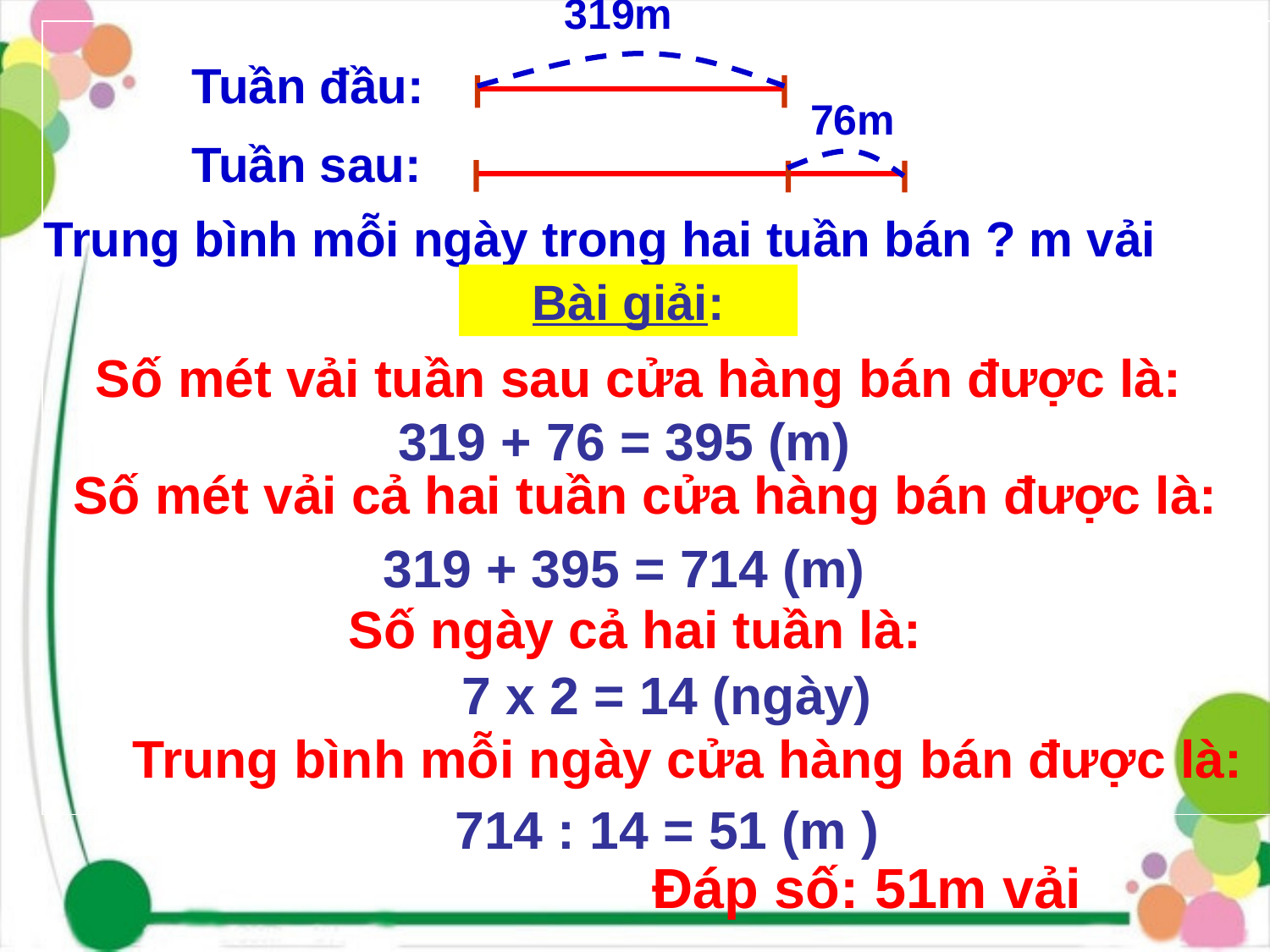

319m

Tuần đầu:
76m

Tuần sau:
Trung bình mỗi ngày trong hai tuần bán ? m vải
Bài giải:
  Số mét vải tuần sau cửa hàng bán được là:
319 + 76 = 395 (m)
Số mét vải cả hai tuần cửa hàng bán được là:
319 + 395 = 714 (m)

Số ngày cả hai tuần là:
7 x 2 = 14 (ngày)
Trung bình mỗi ngày cửa hàng bán được là:
714 : 14 = 51 (m )
	        Đáp số: 51m vải